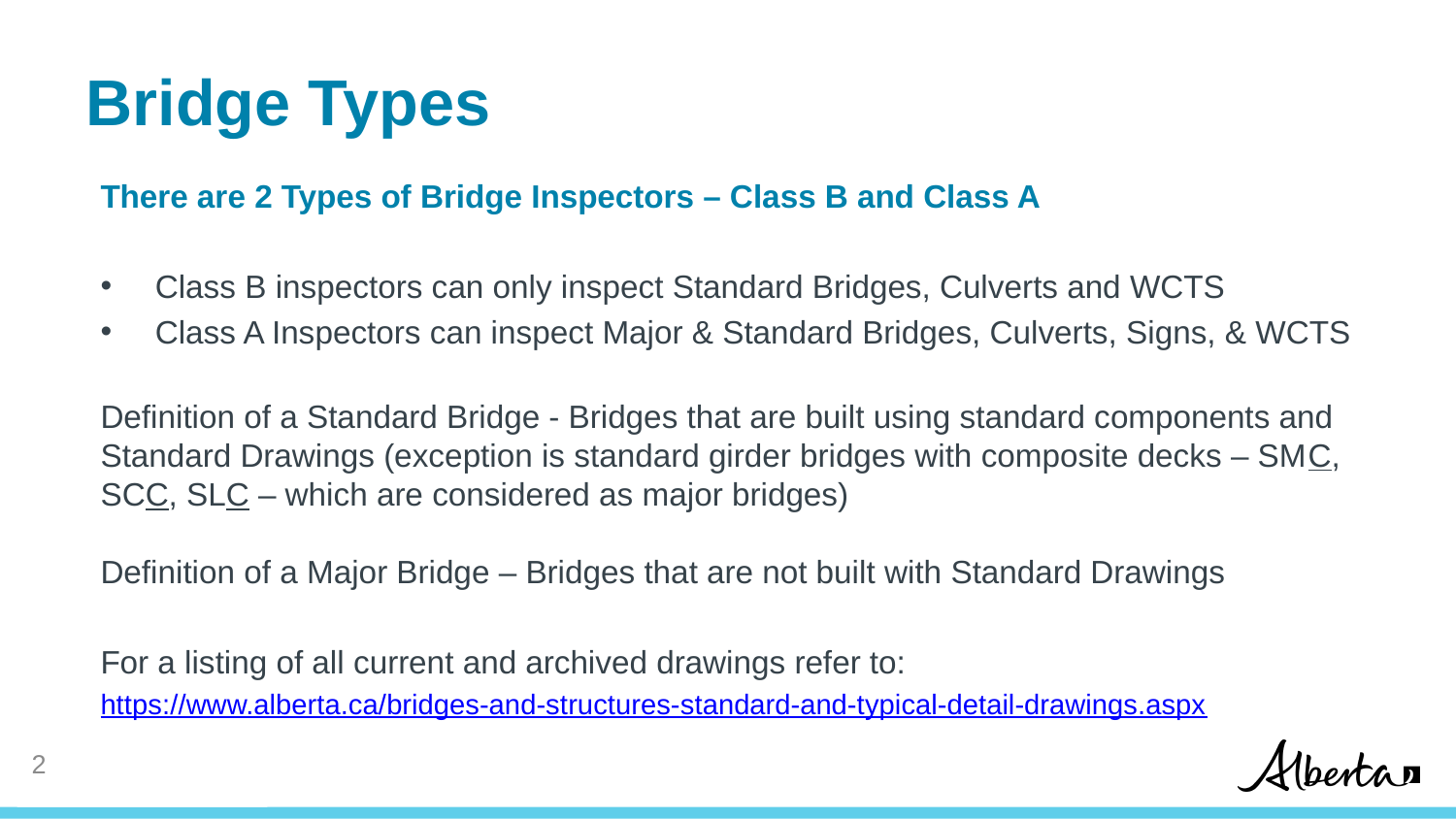

# Bridge Types
There are 2 Types of Bridge Inspectors – Class B and Class A

Class B inspectors can only inspect Standard Bridges, Culverts and WCTS
Class A Inspectors can inspect Major & Standard Bridges, Culverts, Signs, & WCTS

Definition of a Standard Bridge - Bridges that are built using standard components and Standard Drawings (exception is standard girder bridges with composite decks – SMC, SCC, SLC – which are considered as major bridges)
Definition of a Major Bridge – Bridges that are not built with Standard Drawings

For a listing of all current and archived drawings refer to:
https://www.alberta.ca/bridges-and-structures-standard-and-typical-detail-drawings.aspx

2